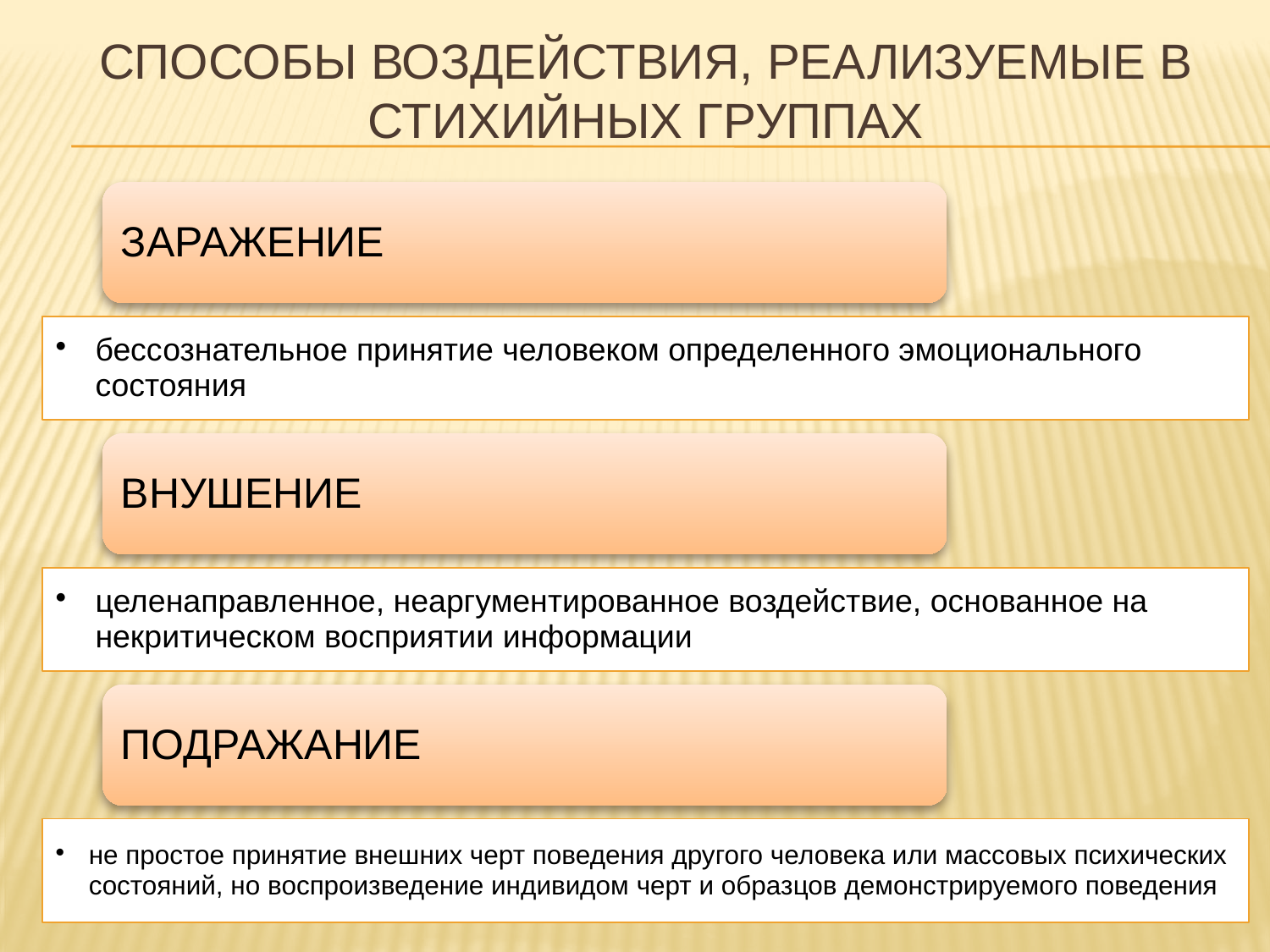

# способы воздействия, реализуемые в стихийных группах
ЗАРАЖЕНИЕ
ВНУШЕНИЕ
ПОДРАЖАНИЕ
бессознательное принятие человеком определенного эмоционального состояния
целенаправленное, неаргументированное воздействие, основанное на некритическом восприятии информации
не простое принятие внешних черт поведения другого человека или массовых психических состояний, но воспроизведение индивидом черт и образцов демонстрируемого поведения